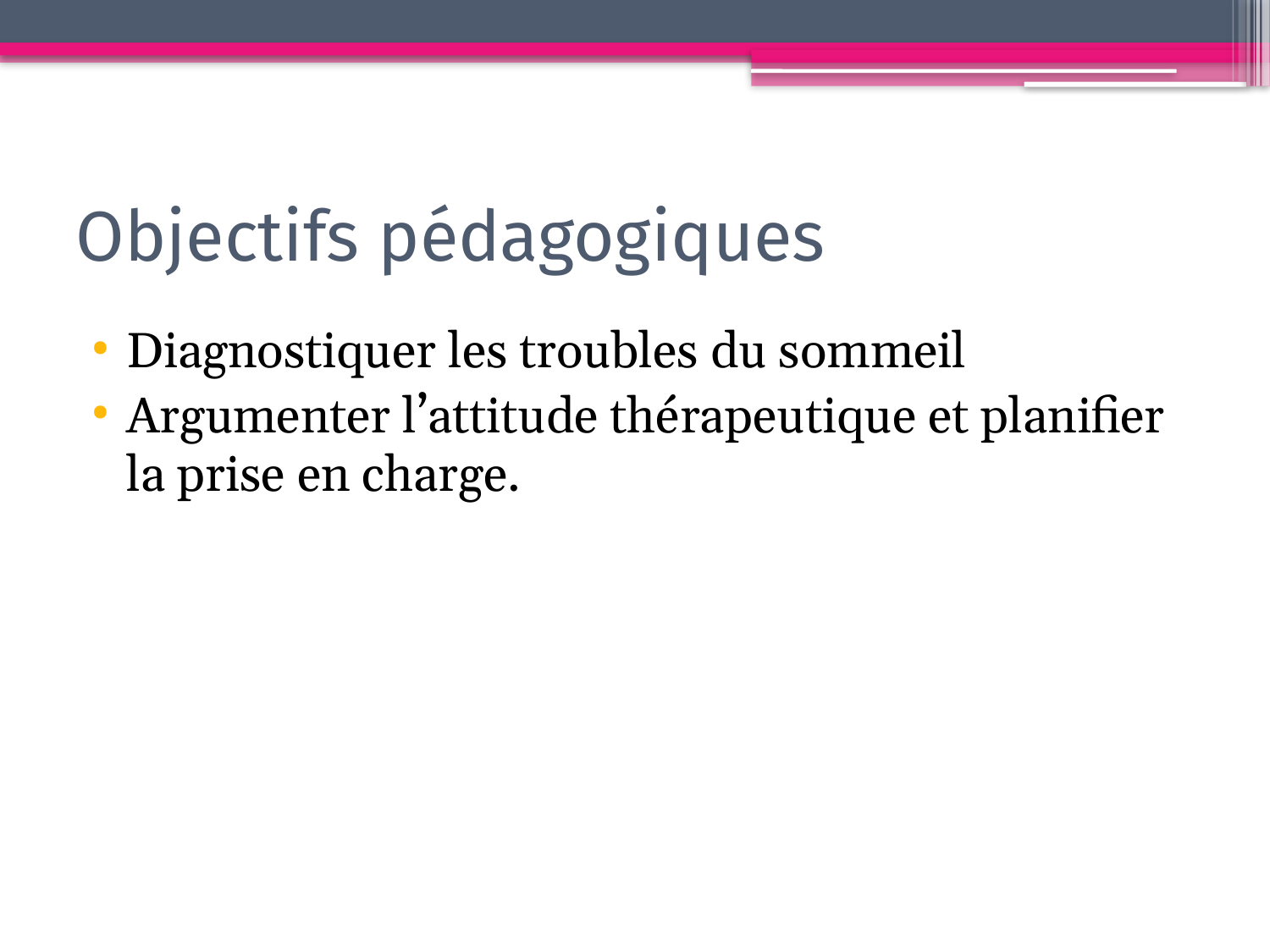

# Objectifs pédagogiques
Diagnostiquer les troubles du sommeil
Argumenter l’attitude thérapeutique et planifier la prise en charge.